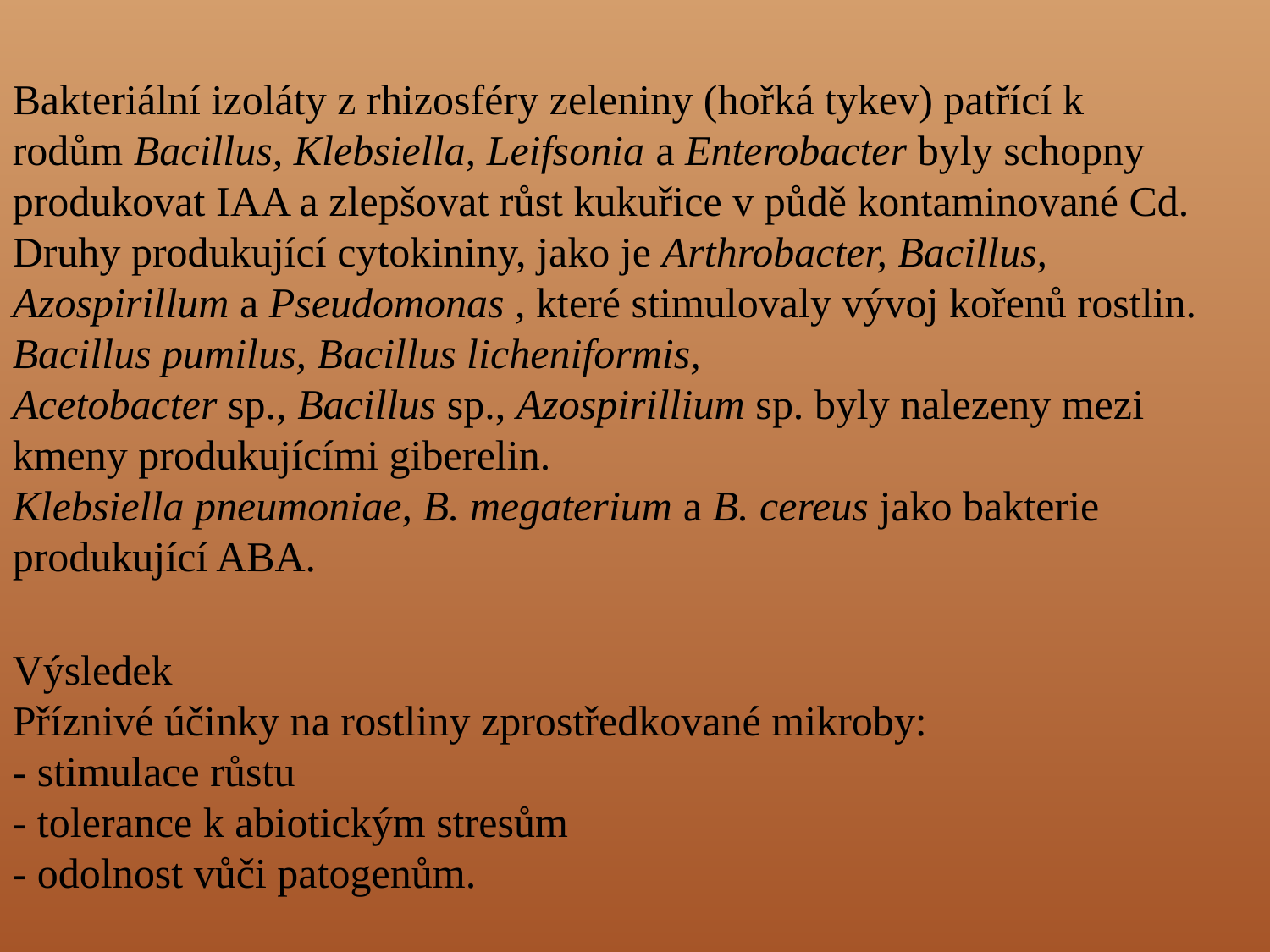

Bakteriální izoláty z rhizosféry zeleniny (hořká tykev) patřící k rodům Bacillus, Klebsiella, Leifsonia a Enterobacter byly schopny produkovat IAA a zlepšovat růst kukuřice v půdě kontaminované Cd.
Druhy produkující cytokininy, jako je Arthrobacter, Bacillus, Azospirillum a Pseudomonas , které stimulovaly vývoj kořenů rostlin.
Bacillus pumilus, Bacillus licheniformis, Acetobacter sp., Bacillus sp., Azospirillium sp. byly nalezeny mezi kmeny produkujícími giberelin.
Klebsiella pneumoniae, B. megaterium a B. cereus jako bakterie produkující ABA.

Výsledek
Příznivé účinky na rostliny zprostředkované mikroby:
- stimulace růstu
- tolerance k abiotickým stresům
- odolnost vůči patogenům.